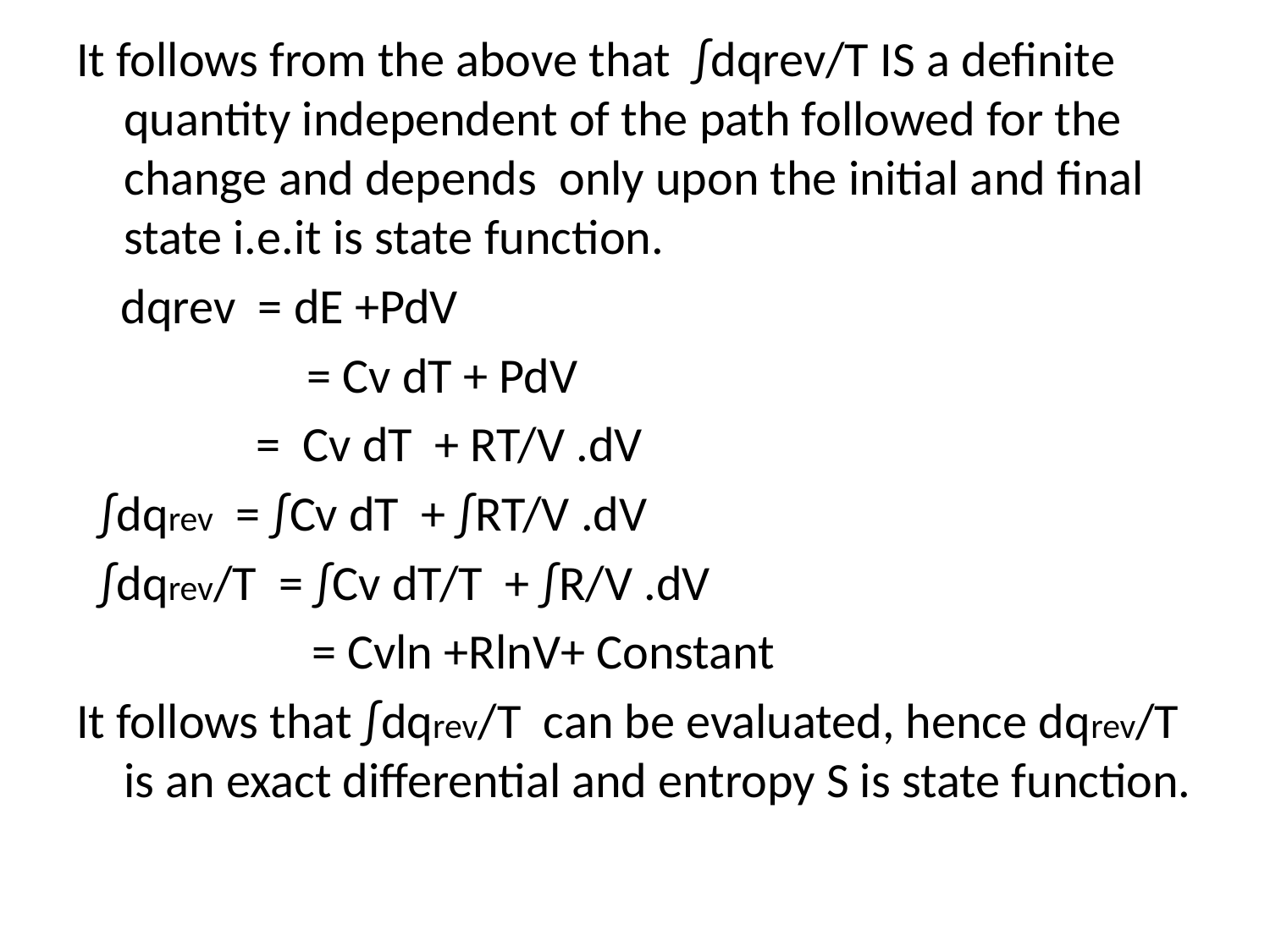

It follows from the above that  ∫dqrev/T IS a definite quantity independent of the path followed for the change and depends  only upon the initial and final state i.e.it is state function.
    dqrev  = dE +PdV
		     = Cv dT + PdV
                =  Cv dT  + RT/V .dV
  ∫dqrev  = ∫Cv dT  + ∫RT/V .dV
  ∫dqrev/T  = ∫Cv dT/T  + ∫R/V .dV
                     = Cvln +RlnV+ Constant
It follows that ∫dqrev/T  can be evaluated, hence dqrev/T is an exact differential and entropy S is state function.